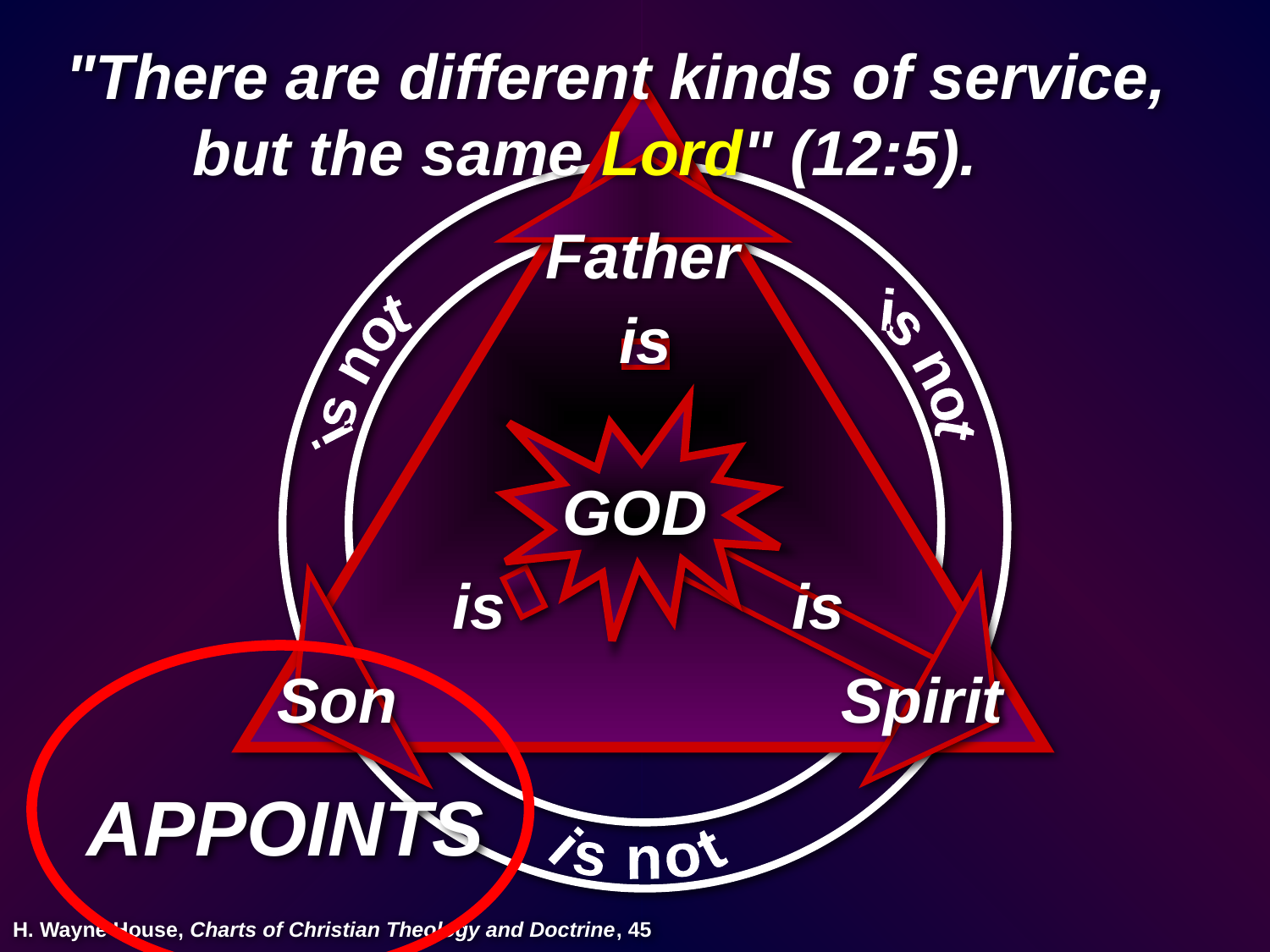

"There are different kinds of service,
	but the same Lord" (12:5).

Father
is

is not
is not

GOD
is
is

Son
Spirit

APPOINTS
is not
H. Wayne House, Charts of Christian Theology and Doctrine, 45